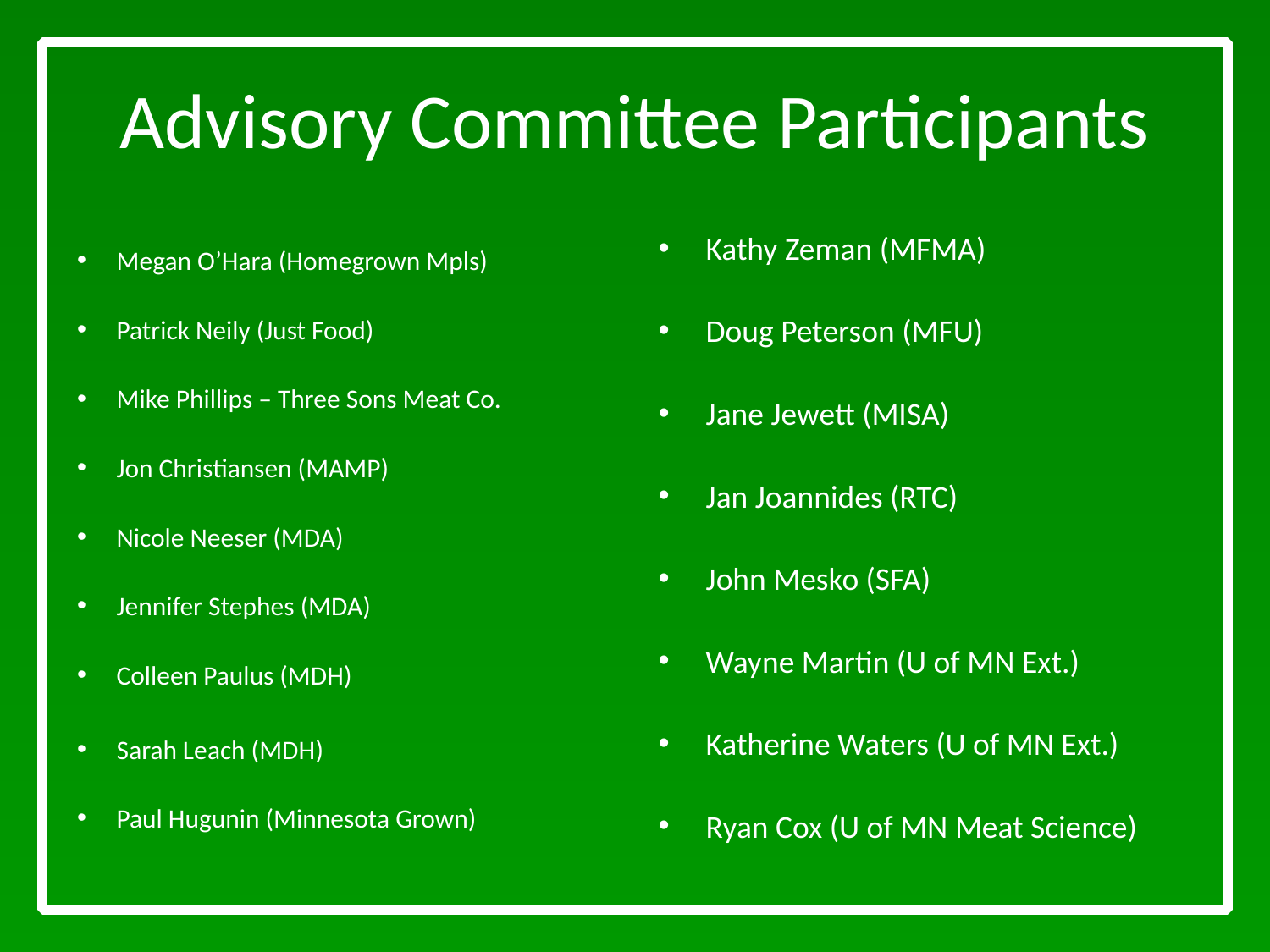

# Advisory Committee Participants

Megan O’Hara (Homegrown Mpls)
Patrick Neily (Just Food)
Mike Phillips – Three Sons Meat Co.
Jon Christiansen (MAMP)
Nicole Neeser (MDA)
Jennifer Stephes (MDA)
Colleen Paulus (MDH)

Sarah Leach (MDH)
Paul Hugunin (Minnesota Grown)
Kathy Zeman (MFMA)
Doug Peterson (MFU)
Jane Jewett (MISA)
Jan Joannides (RTC)
John Mesko (SFA)
Wayne Martin (U of MN Ext.)
Katherine Waters (U of MN Ext.)
Ryan Cox (U of MN Meat Science)